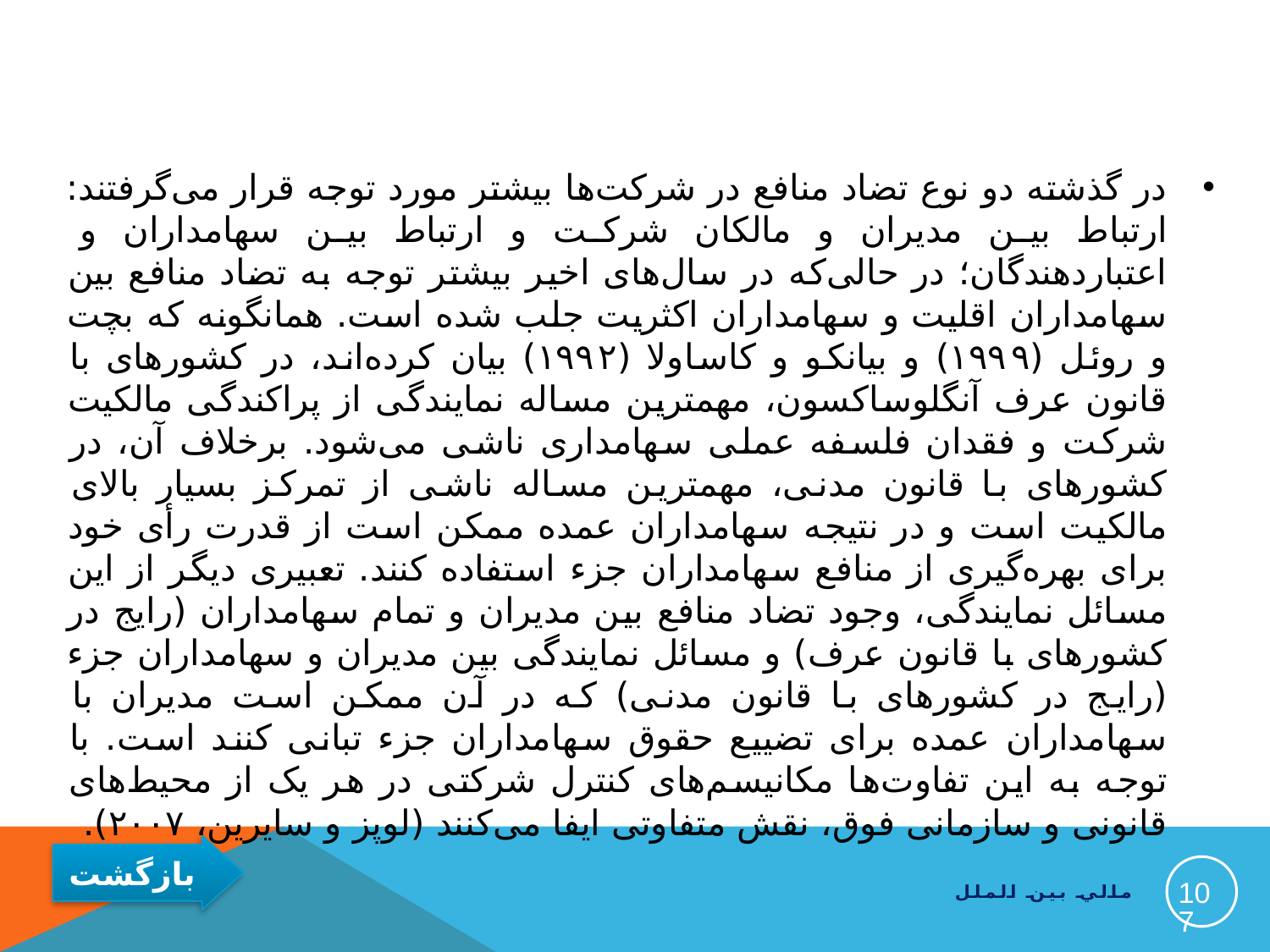

#
در گذشته دو نوع تضاد منافع در شرکت‌‌‌ها بیشتر مورد توجه قرار می‌گرفتند: ارتباط بین مدیران و مالکان شرکت و ارتباط بین سهامداران و اعتباردهندگان؛ در حالی‌که در سال‌‌های اخیر بیشتر توجه به تضاد منافع بین سهامداران اقلیت و سهامداران اکثریت جلب شده است. همانگونه که بچت و روئل (۱۹۹۹) و بیانکو و کاساولا (۱۹۹۲) بیان کرده‌اند، در کشورهای با قانون عرف آنگلوساکسون، مهمترین مساله نمایندگی از پراکندگی مالکیت شرکت و فقدان فلسفه عملی سهامداری ناشی می‌شود. برخلاف آن، در کشورهای با قانون مدنی، مهمترین مساله ناشی از تمرکز بسیار بالای مالکیت است و در نتیجه سهامداران عمده ممکن است از قدرت رأی خود برای بهره‌گیری از منافع سهامداران جزء استفاده کنند. تعبیری دیگر از این مسائل نمایندگی، وجود تضاد منافع بین مدیران و تمام سهامداران (رایج در کشورهای با قانون عرف) و مسائل نمایندگی بین مدیران و سهامداران جزء (رایج در کشورهای با قانون مدنی) که در آن ممکن است مدیران با سهامداران عمده برای تضییع حقوق سهامداران جزء تبانی ‌کنند است. با توجه به این تفاوت‌ها مکانیسم‌‌های کنترل شرکتی در هر یک از محیط‌های قانونی و سازمانی فوق، نقش متفاوتی ایفا می‌کنند (لوپز و سایرین، ۲۰۰۷).
107
مالي بين الملل